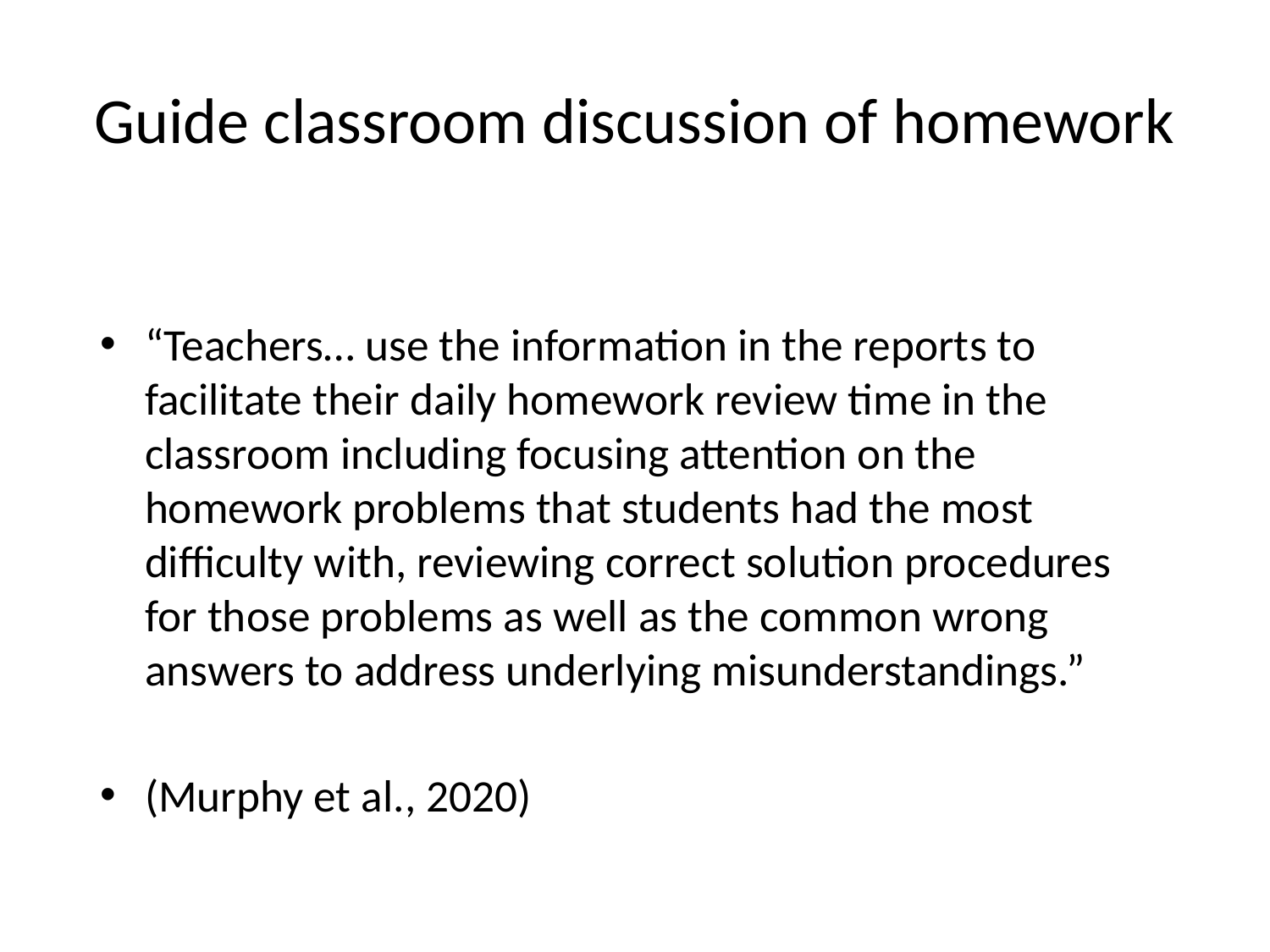

# Guide classroom discussion of homework
“Teachers… use the information in the reports to facilitate their daily homework review time in the classroom including focusing attention on the homework problems that students had the most difficulty with, reviewing correct solution procedures for those problems as well as the common wrong answers to address underlying misunderstandings.”

(Murphy et al., 2020)